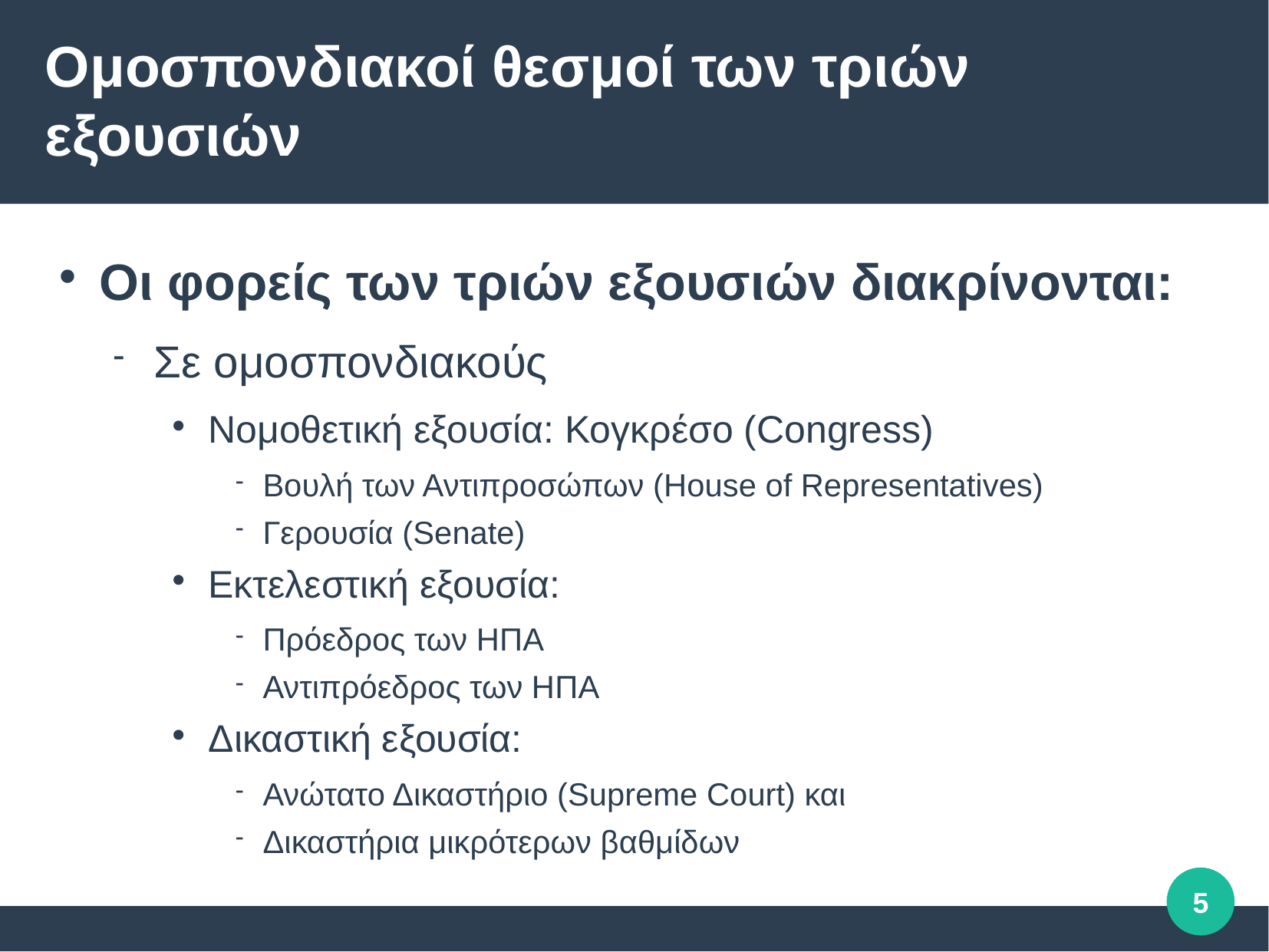

# Ομοσπονδιακοί θεσμοί των τριών εξουσιών
Οι φορείς των τριών εξουσιών διακρίνονται:
Σε ομοσπονδιακούς
Νομοθετική εξουσία: Κογκρέσο (Congress)
Βουλή των Αντιπροσώπων (House of Representatives)
Γερουσία (Senate)
Εκτελεστική εξουσία:
Πρόεδρος των ΗΠΑ
Αντιπρόεδρος των ΗΠΑ
Δικαστική εξουσία:
Ανώτατο Δικαστήριο (Supreme Court) και
Δικαστήρια μικρότερων βαθμίδων
5